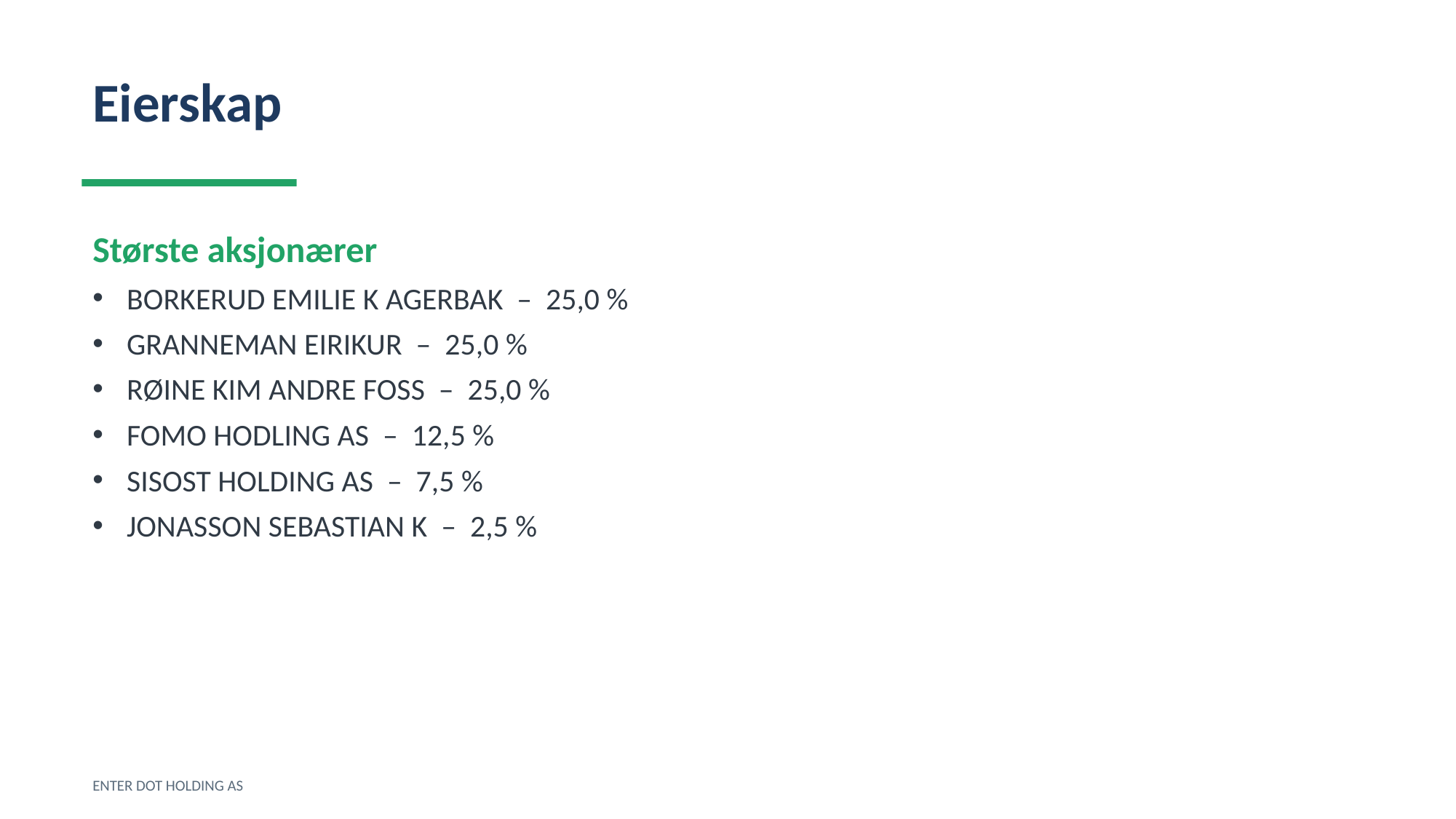

Eierskap

Største aksjonærer
BORKERUD EMILIE K AGERBAK  –  25,0 %
GRANNEMAN EIRIKUR  –  25,0 %
RØINE KIM ANDRE FOSS  –  25,0 %
FOMO HODLING AS  –  12,5 %
SISOST HOLDING AS  –  7,5 %
JONASSON SEBASTIAN K  –  2,5 %
ENTER DOT HOLDING AS